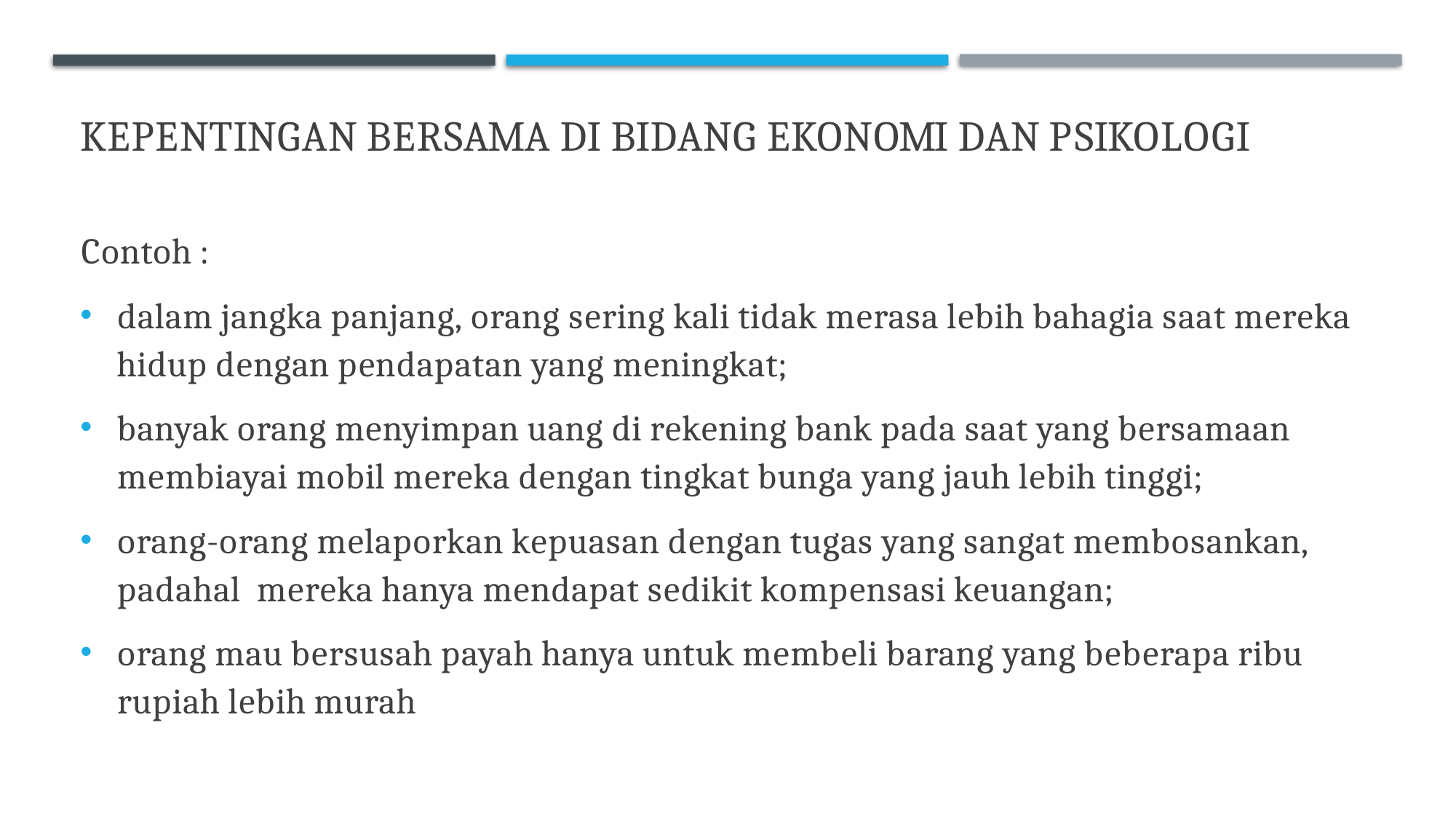

# Kepentingan bersama di bidang ekonomi dan psikologi
Contoh :
dalam jangka panjang, orang sering kali tidak merasa lebih bahagia saat mereka hidup dengan pendapatan yang meningkat;
banyak orang menyimpan uang di rekening bank pada saat yang bersamaan membiayai mobil mereka dengan tingkat bunga yang jauh lebih tinggi;
orang-orang melaporkan kepuasan dengan tugas yang sangat membosankan, padahal  mereka hanya mendapat sedikit kompensasi keuangan;
orang mau bersusah payah hanya untuk membeli barang yang beberapa ribu rupiah lebih murah